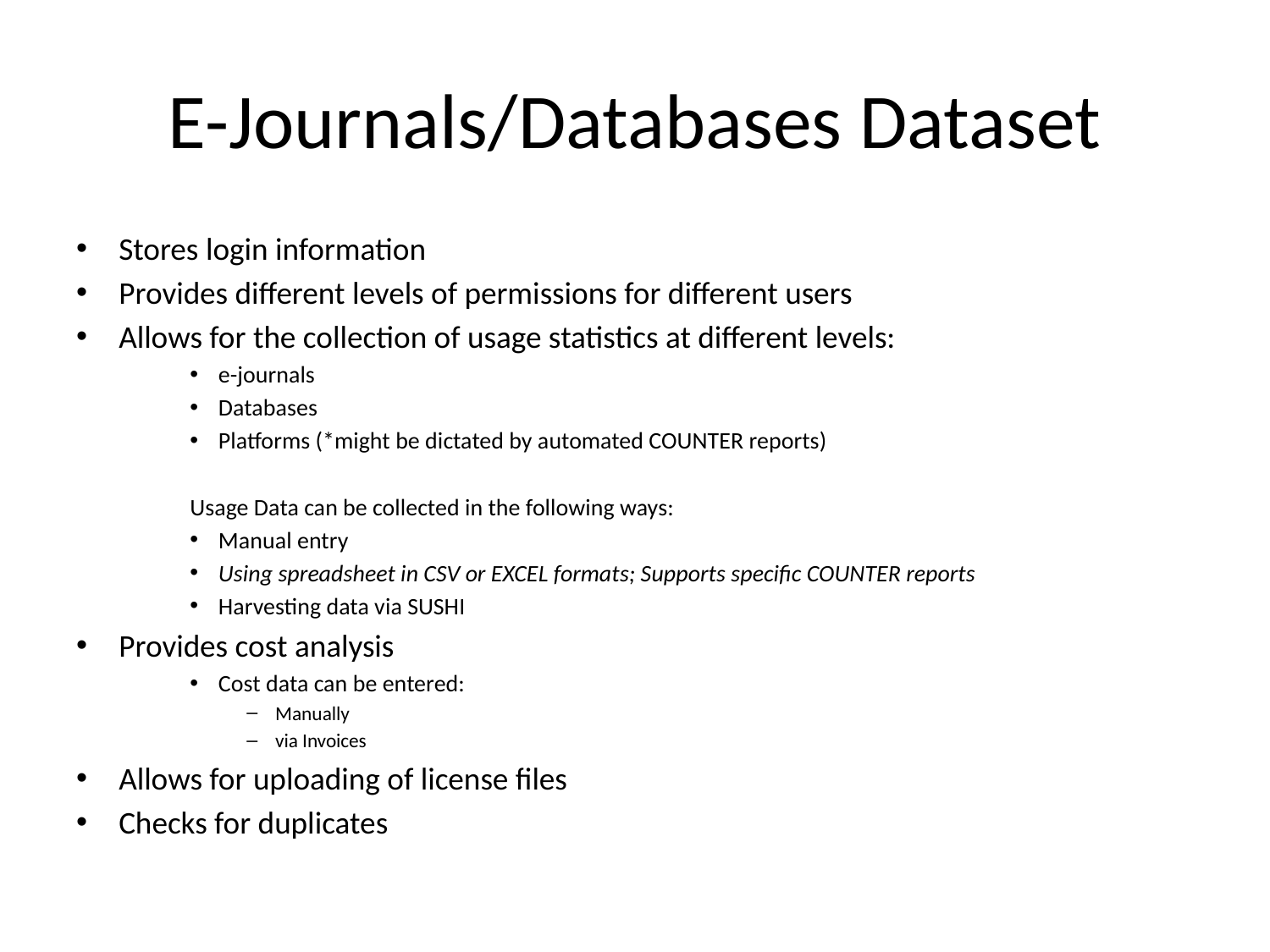

# E-Journals/Databases Dataset
Stores login information
Provides different levels of permissions for different users
Allows for the collection of usage statistics at different levels:
e-journals
Databases
Platforms (*might be dictated by automated COUNTER reports)

Usage Data can be collected in the following ways:
Manual entry
Using spreadsheet in CSV or EXCEL formats; Supports specific COUNTER reports
Harvesting data via SUSHI
Provides cost analysis
Cost data can be entered:
Manually
via Invoices
Allows for uploading of license files
Checks for duplicates